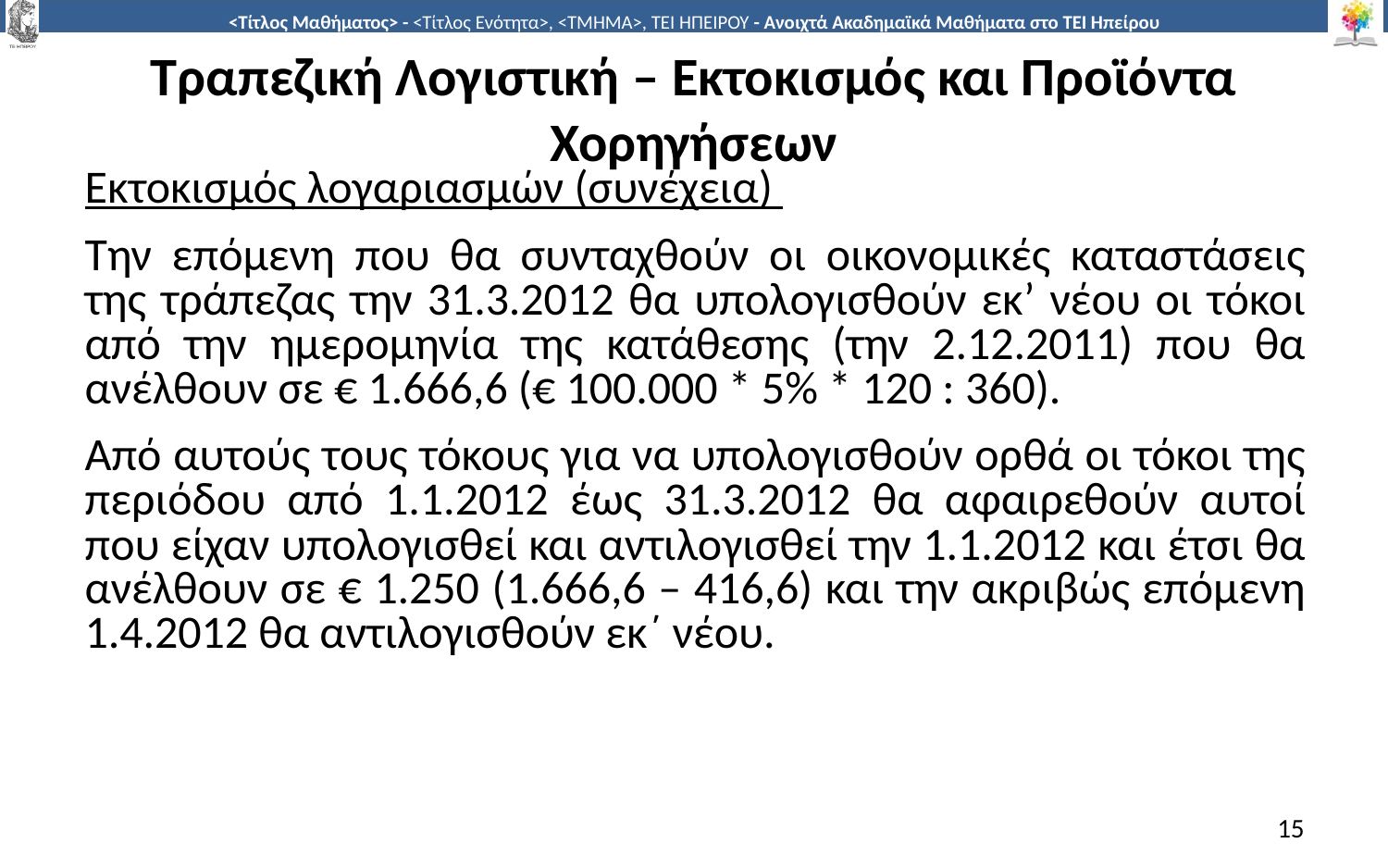

# Τραπεζική Λογιστική – Εκτοκισμός και Προϊόντα Χορηγήσεων
Εκτοκισμός λογαριασμών (συνέχεια)
Την επόμενη που θα συνταχθούν οι οικονομικές καταστάσεις της τράπεζας την 31.3.2012 θα υπολογισθούν εκ’ νέου οι τόκοι από την ημερομηνία της κατάθεσης (την 2.12.2011) που θα ανέλθουν σε € 1.666,6 (€ 100.000 * 5% * 120 : 360).
Από αυτούς τους τόκους για να υπολογισθούν ορθά οι τόκοι της περιόδου από 1.1.2012 έως 31.3.2012 θα αφαιρεθούν αυτοί που είχαν υπολογισθεί και αντιλογισθεί την 1.1.2012 και έτσι θα ανέλθουν σε € 1.250 (1.666,6 – 416,6) και την ακριβώς επόμενη 1.4.2012 θα αντιλογισθούν εκ΄ νέου.

15